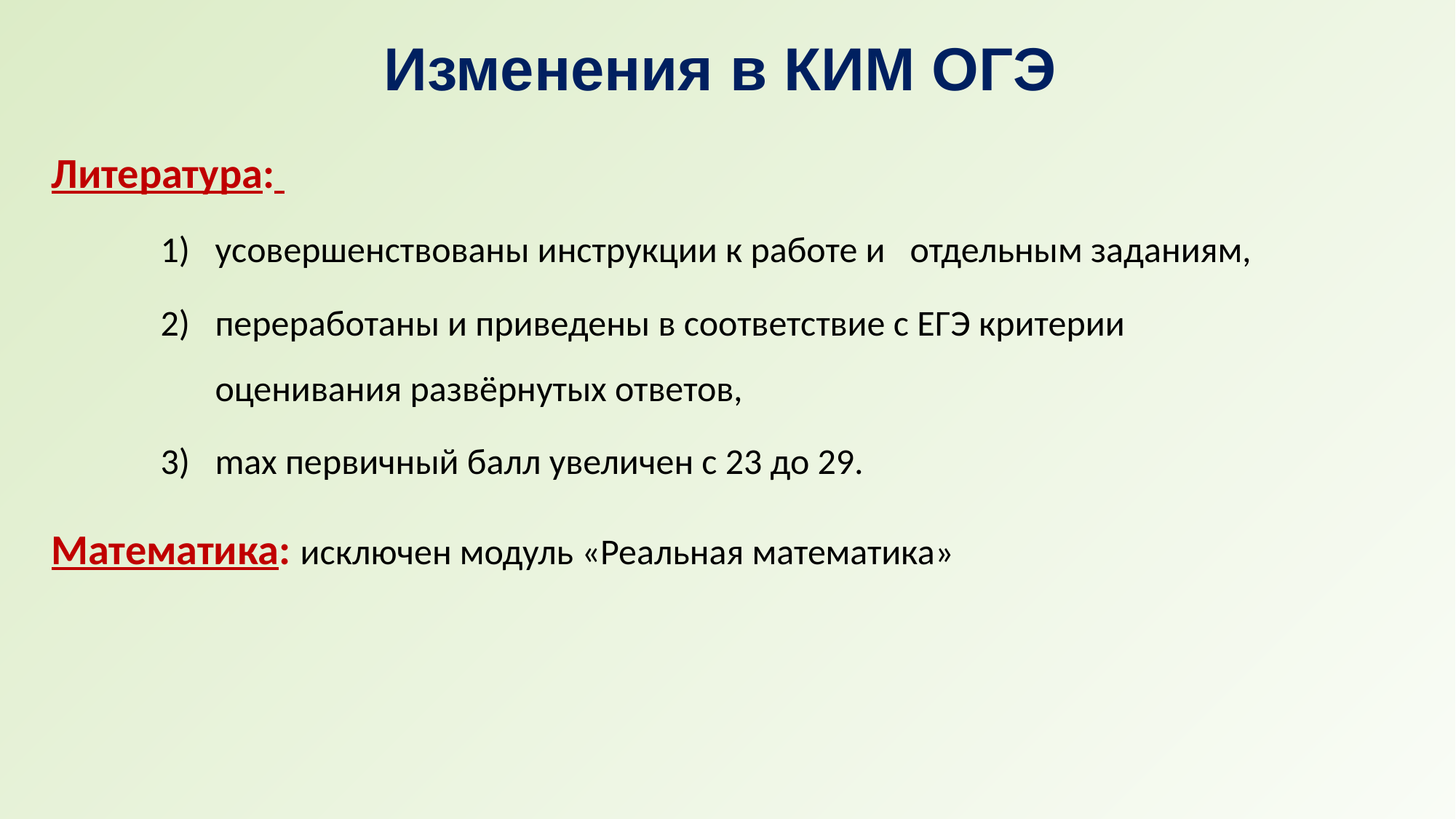

# Изменения в КИМ ОГЭ
Литература:
усовершенствованы инструкции к работе и   отдельным заданиям,
переработаны и приведены в соответствие с ЕГЭ критерии оценивания развёрнутых ответов,
max первичный балл увеличен с 23 до 29.
Математика: исключен модуль «Реальная математика»